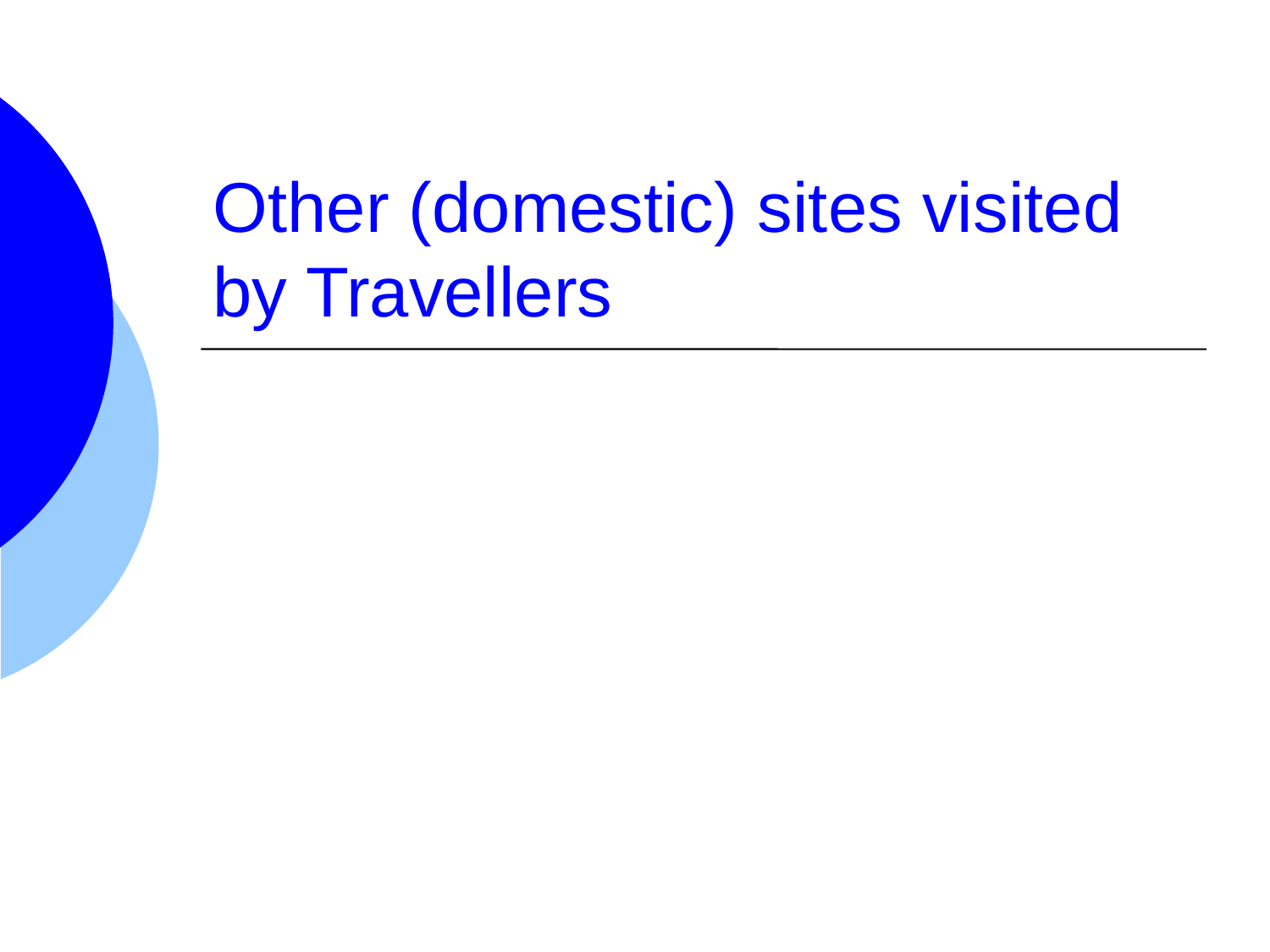

# Other (domestic) sites visited by Travellers